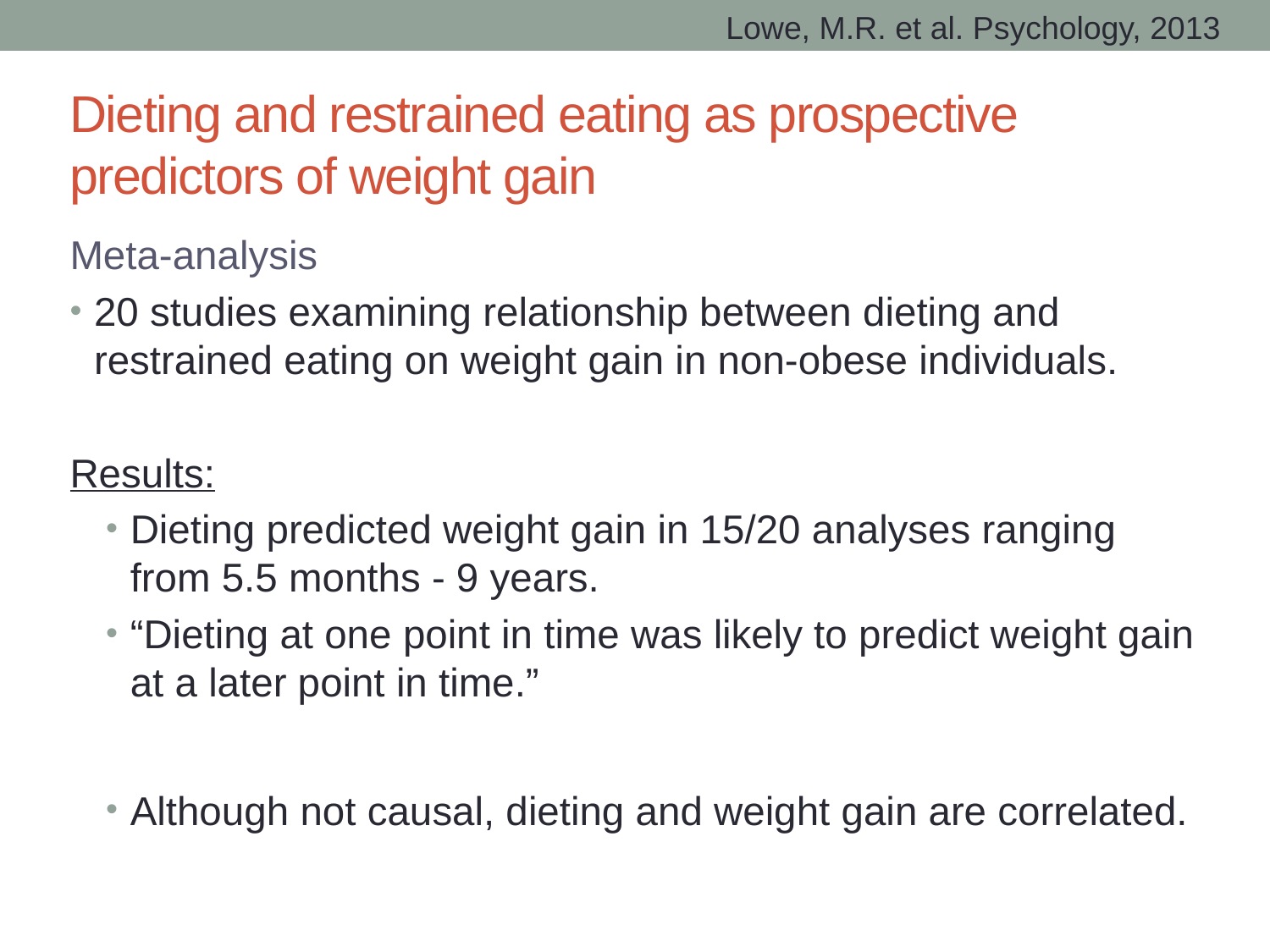

Lowe, M.R. et al. Psychology, 2013
# Dieting and restrained eating as prospective predictors of weight gain
Meta-analysis
20 studies examining relationship between dieting and restrained eating on weight gain in non-obese individuals.

Results:
Dieting predicted weight gain in 15/20 analyses ranging from 5.5 months - 9 years.
“Dieting at one point in time was likely to predict weight gain at a later point in time.”

Although not causal, dieting and weight gain are correlated.